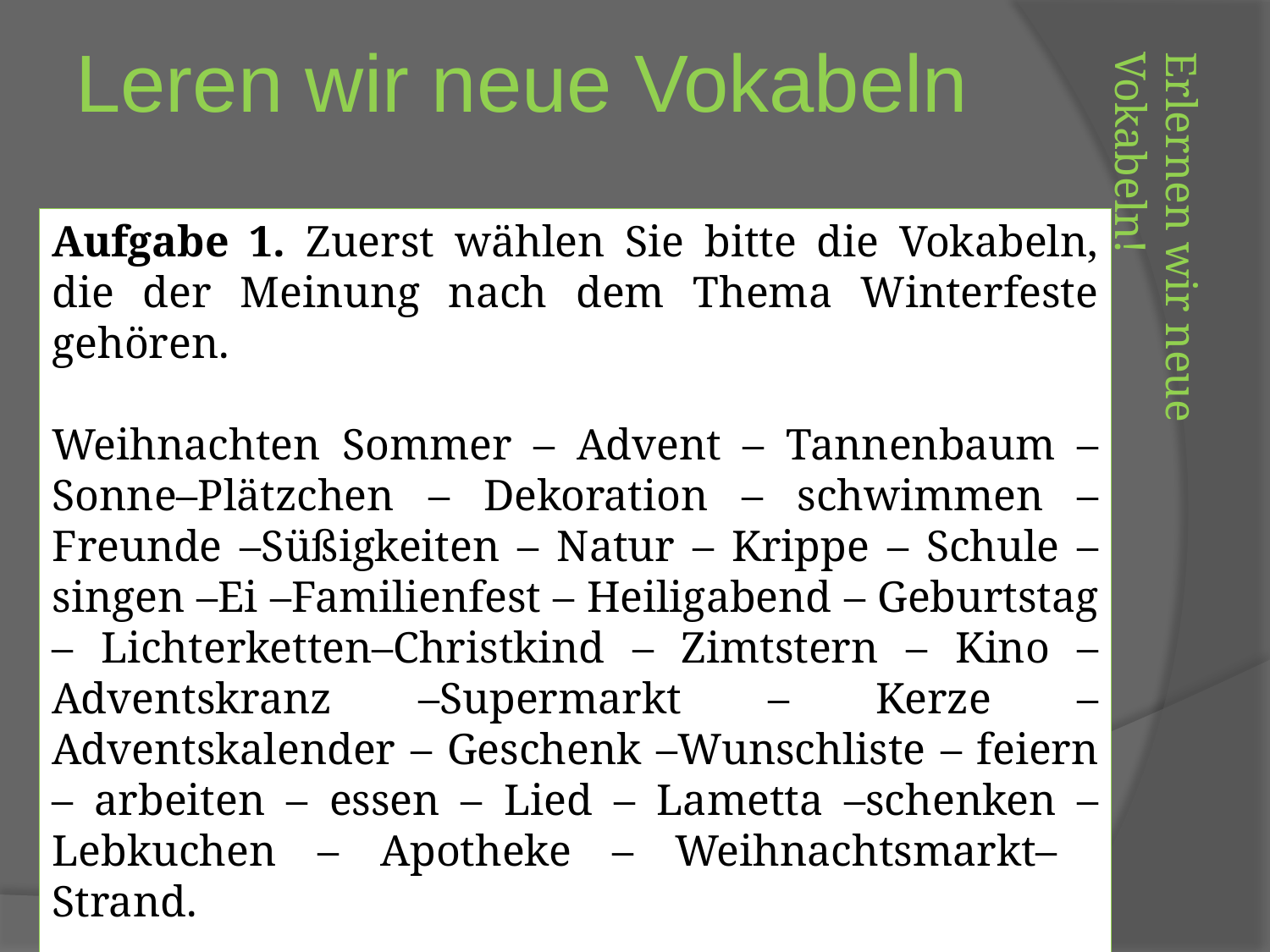

# Leren wir neue Vokabeln
Aufgabe 1. Zuerst wӓhlen Sie bitte die Vokabeln, die der Meinung nach dem Thema Winterfeste gehӧren.

Weihnachten Sommer – Advent – Tannenbaum – Sonne–Plätzchen – Dekoration – schwimmen –Freunde –Süßigkeiten – Natur – Krippe – Schule – singen –Ei –Familienfest – Heiligabend – Geburtstag – Lichterketten–Christkind – Zimtstern – Kino – Adventskranz –Supermarkt – Kerze – Adventskalender – Geschenk –Wunschliste – feiern – arbeiten – essen – Lied – Lametta –schenken – Lebkuchen – Apotheke – Weihnachtsmarkt–  Strand.

Erlernen wir neue Vokabeln!